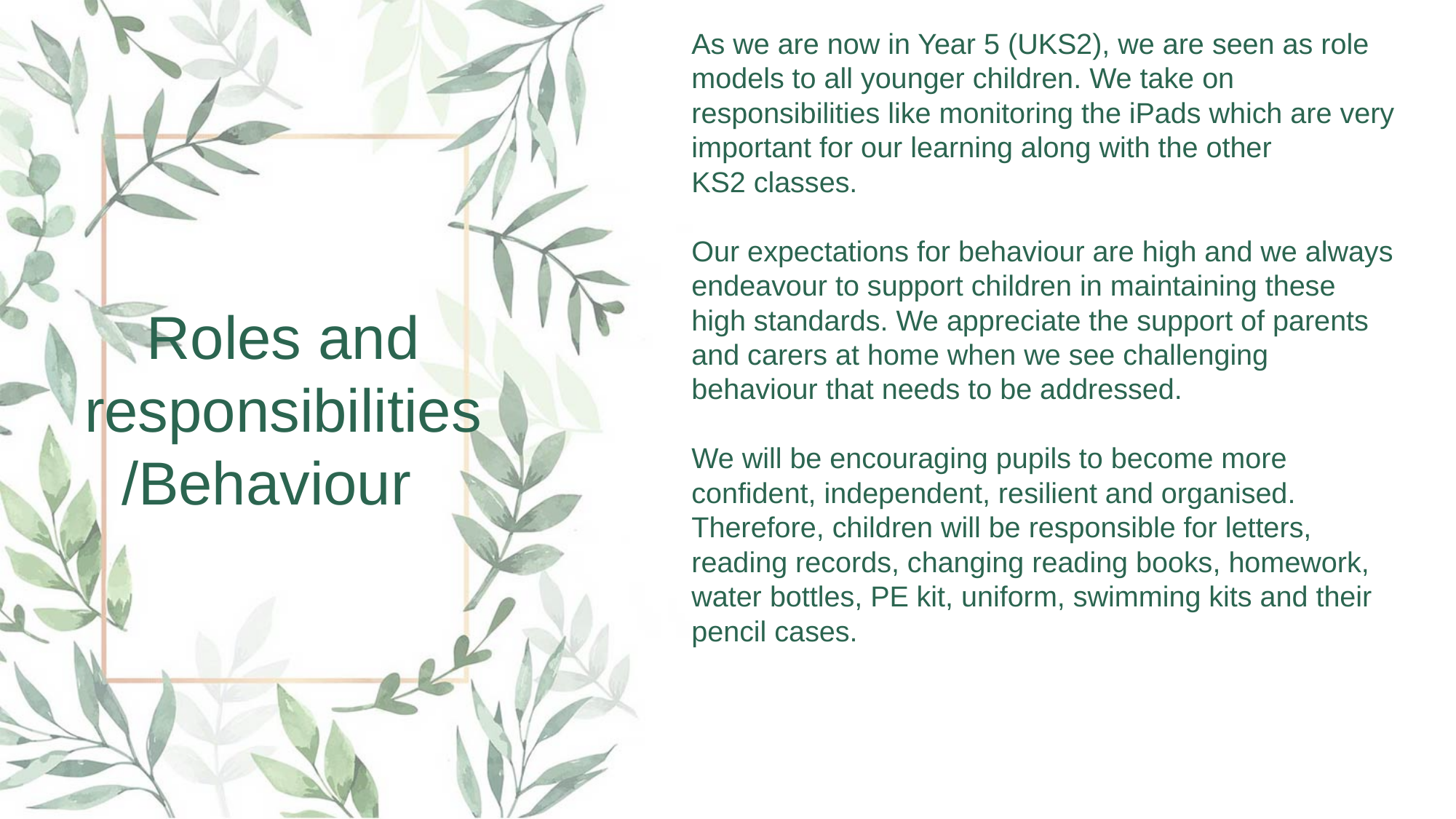

As we are now in Year 5 (UKS2), we are seen as role models to all younger children. We take on responsibilities like monitoring the iPads which are very important for our learning along with the other
KS2 classes.

Our expectations for behaviour are high and we always endeavour to support children in maintaining these high standards. We appreciate the support of parents and carers at home when we see challenging behaviour that needs to be addressed.

We will be encouraging pupils to become more confident, independent, resilient and organised. Therefore, children will be responsible for letters, reading records, changing reading books, homework, water bottles, PE kit, uniform, swimming kits and their pencil cases.

Roles and responsibilities/Behaviour